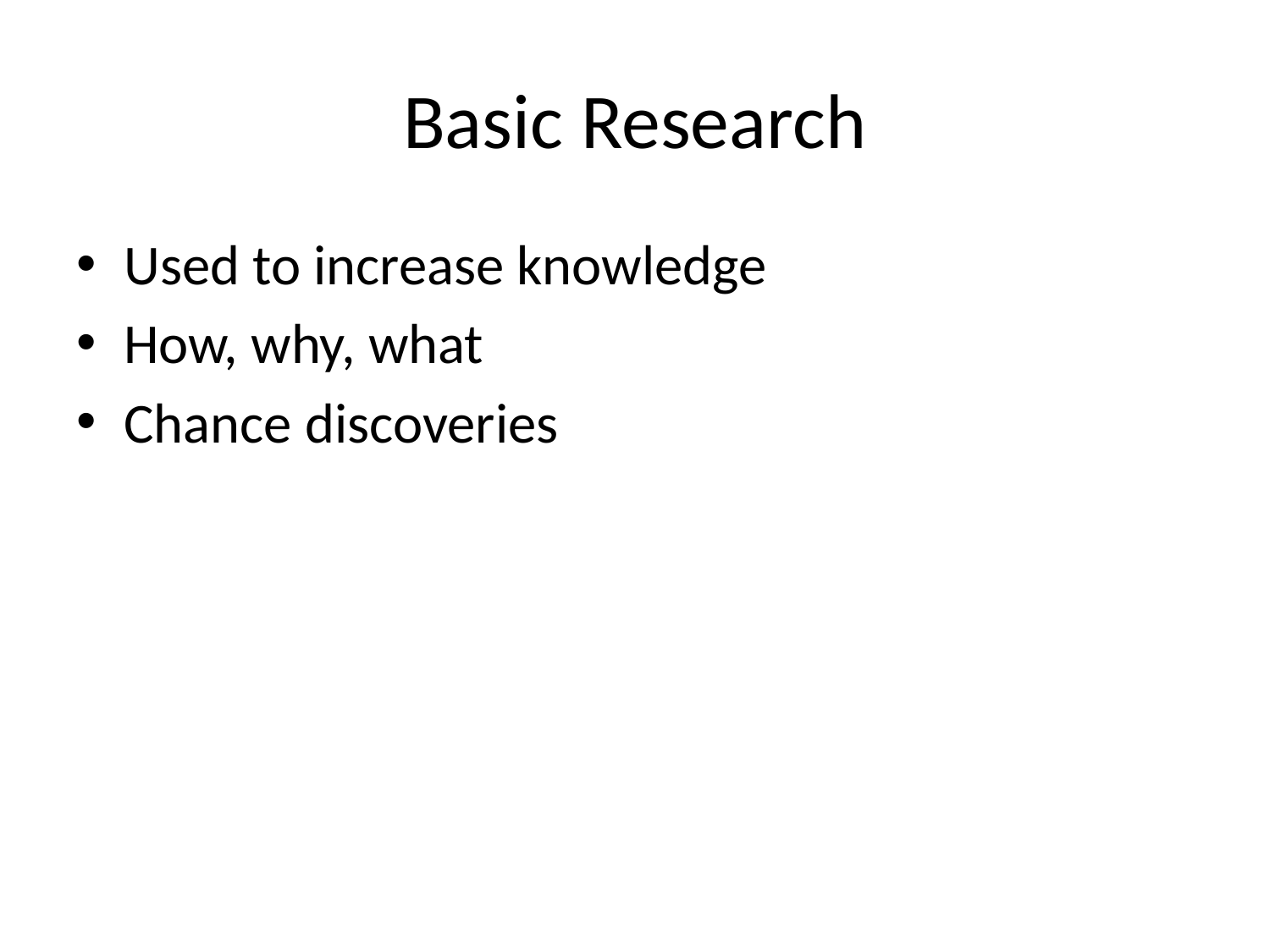

# Basic Research
Used to increase knowledge
How, why, what
Chance discoveries